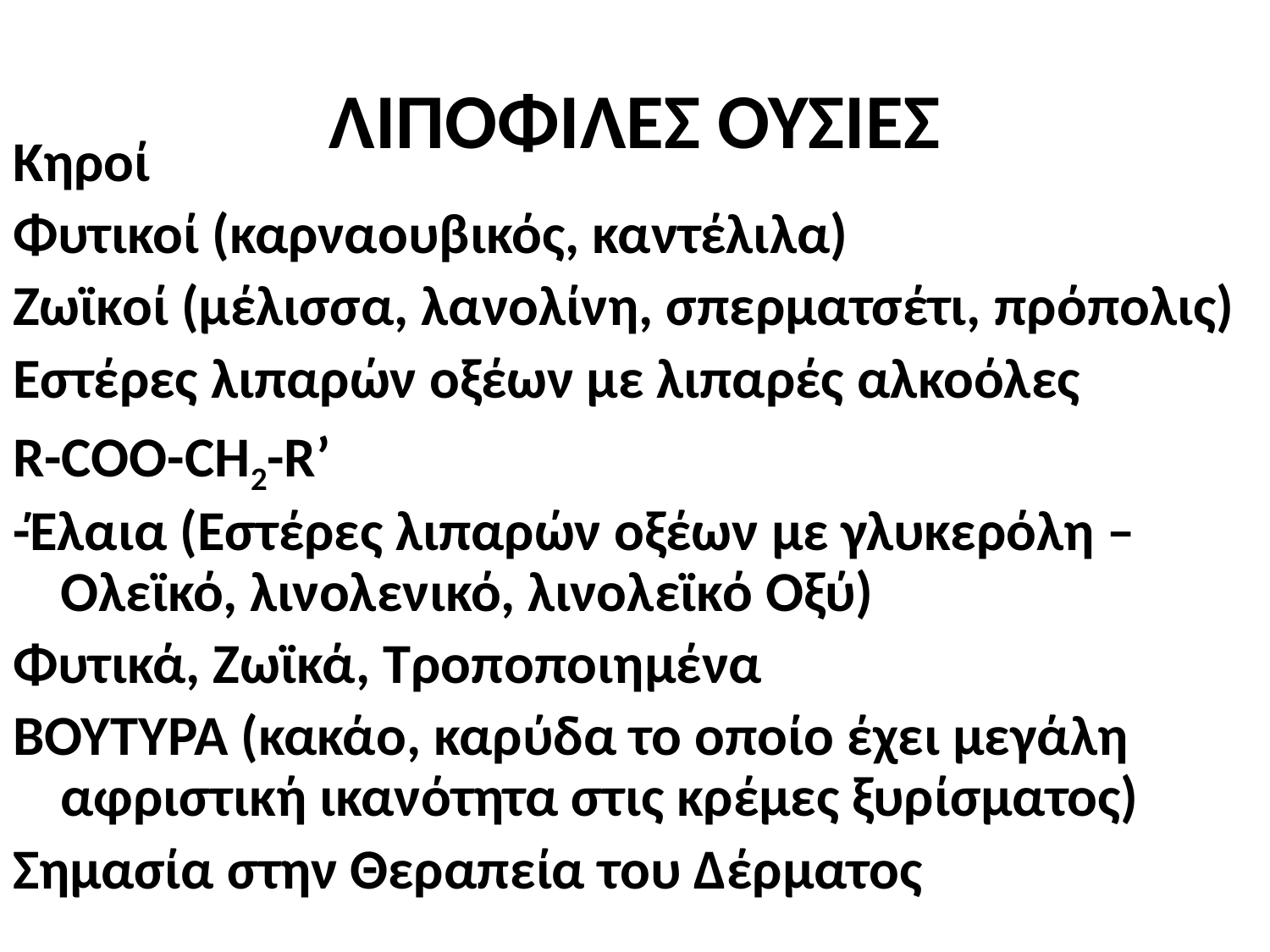

# ΛΙΠΟΦΙΛΕΣ ΟΥΣΙΕΣ
Κηροί
Φυτικοί (καρναουβικός, καντέλιλα)
Ζωϊκοί (μέλισσα, λανολίνη, σπερματσέτι, πρόπολις)
Εστέρες λιπαρών οξέων με λιπαρές αλκοόλες
R-COO-CH2-R’
-Έλαια (Εστέρες λιπαρών οξέων με γλυκερόλη – Ολεϊκό, λινολενικό, λινολεϊκό Οξύ)
Φυτικά, Ζωϊκά, Τροποποιημένα
ΒΟΥΤΥΡΑ (κακάο, καρύδα το οποίο έχει μεγάλη αφριστική ικανότητα στις κρέμες ξυρίσματος)
Σημασία στην Θεραπεία του Δέρματος